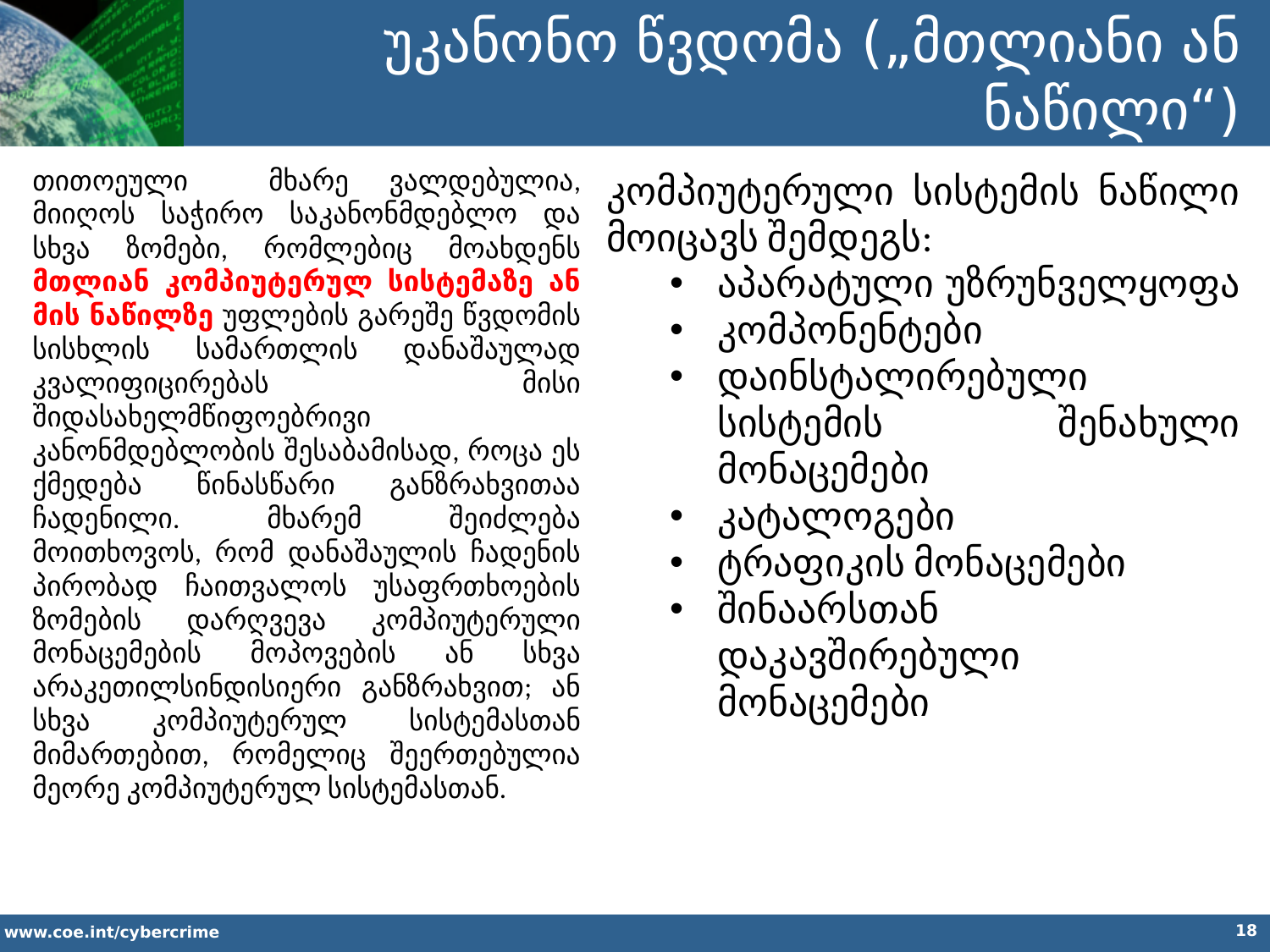

უკანონო წვდომა („მთლიანი ან ნაწილი“)
თითოეული  მხარე ვალდებულია, მიიღოს საჭირო საკანონმდებლო და სხვა ზომები, რომლებიც მოახდენს მთლიან კომპიუტერულ სისტემაზე ან მის ნაწილზე უფლების გარეშე წვდომის სისხლის სამართლის დანაშაულად კვალიფიცირებას მისი შიდასახელმწიფოებრივი კანონმდებლობის შესაბამისად, როცა ეს ქმედება წინასწარი განზრახვითაა ჩადენილი. მხარემ შეიძლება მოითხოვოს, რომ დანაშაულის ჩადენის პირობად ჩაითვალოს უსაფრთხოების ზომების დარღვევა კომპიუტერული მონაცემების მოპოვების ან სხვა არაკეთილსინდისიერი განზრახვით; ან სხვა კომპიუტერულ სისტემასთან მიმართებით, რომელიც შეერთებულია მეორე კომპიუტერულ სისტემასთან.
კომპიუტერული სისტემის ნაწილი მოიცავს შემდეგს:
აპარატული უზრუნველყოფა
კომპონენტები
დაინსტალირებული სისტემის შენახული მონაცემები
კატალოგები
ტრაფიკის მონაცემები
შინაარსთან დაკავშირებული მონაცემები